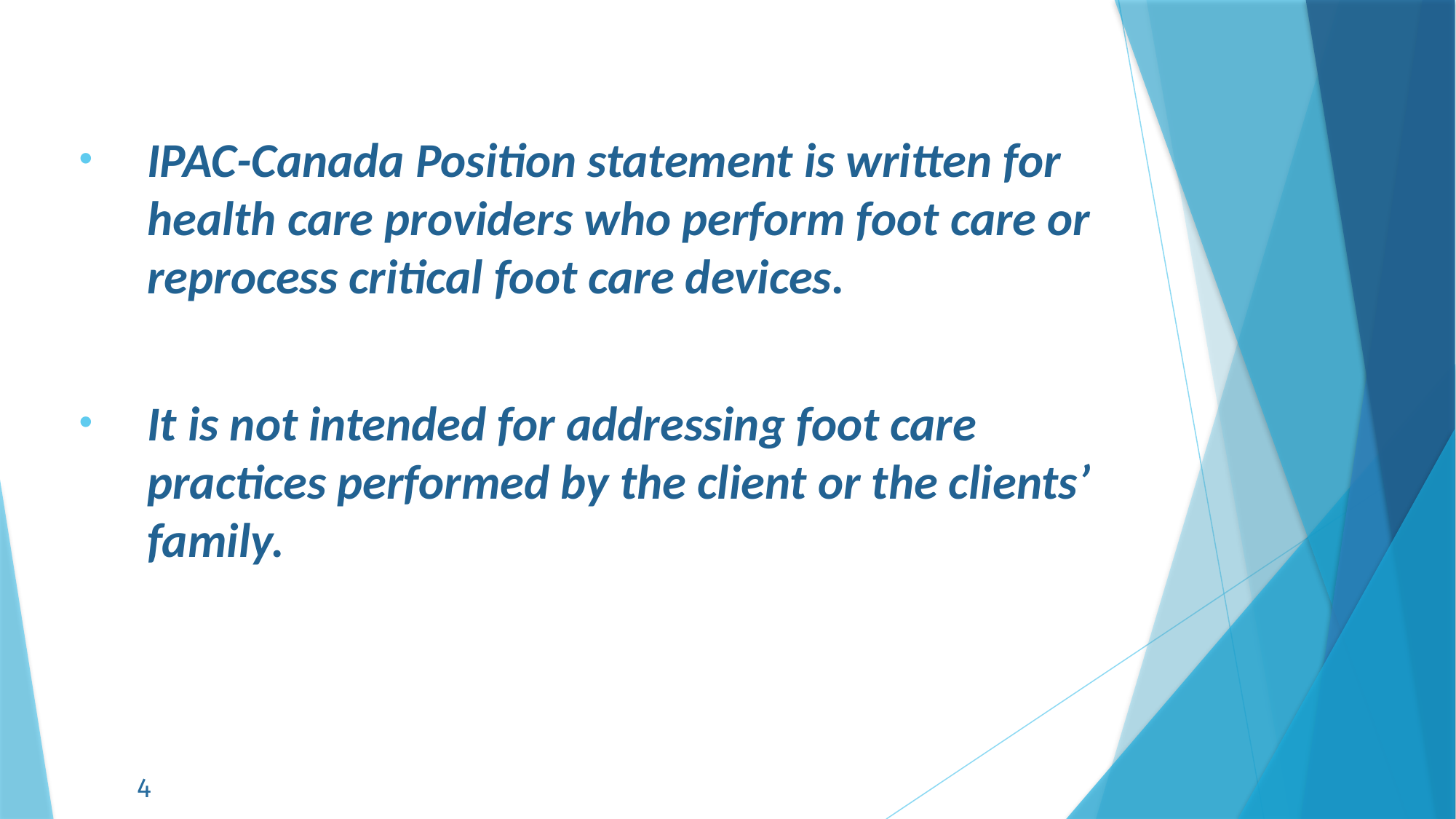

IPAC-Canada Position statement is written for health care providers who perform foot care or reprocess critical foot care devices.

It is not intended for addressing foot care practices performed by the client or the clients’ family.

4